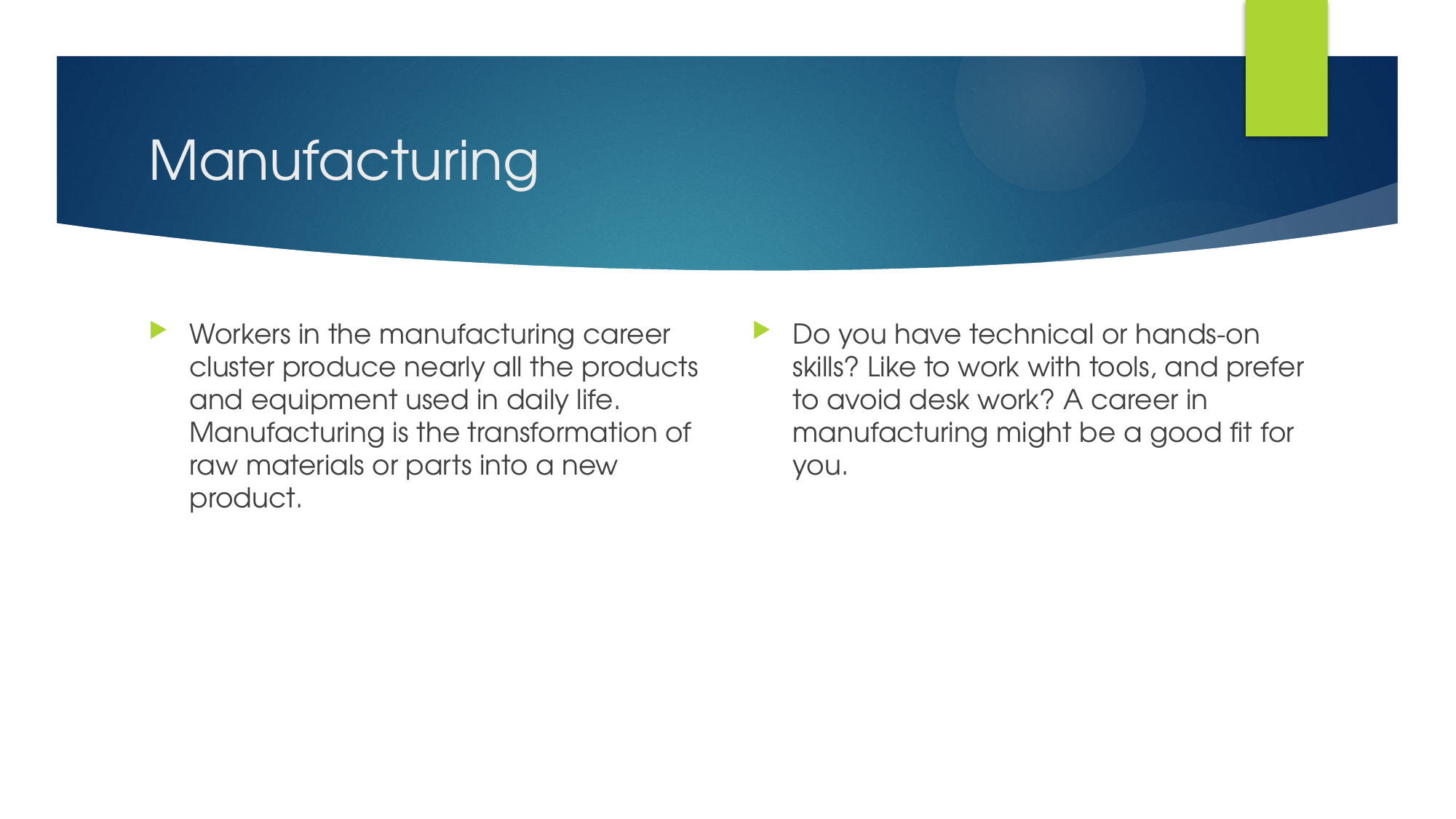

# Manufacturing
Workers in the manufacturing career cluster produce nearly all the products and equipment used in daily life. Manufacturing is the transformation of raw materials or parts into a new product.
Do you have technical or hands-on skills? Like to work with tools, and prefer to avoid desk work? A career in manufacturing might be a good fit for you.